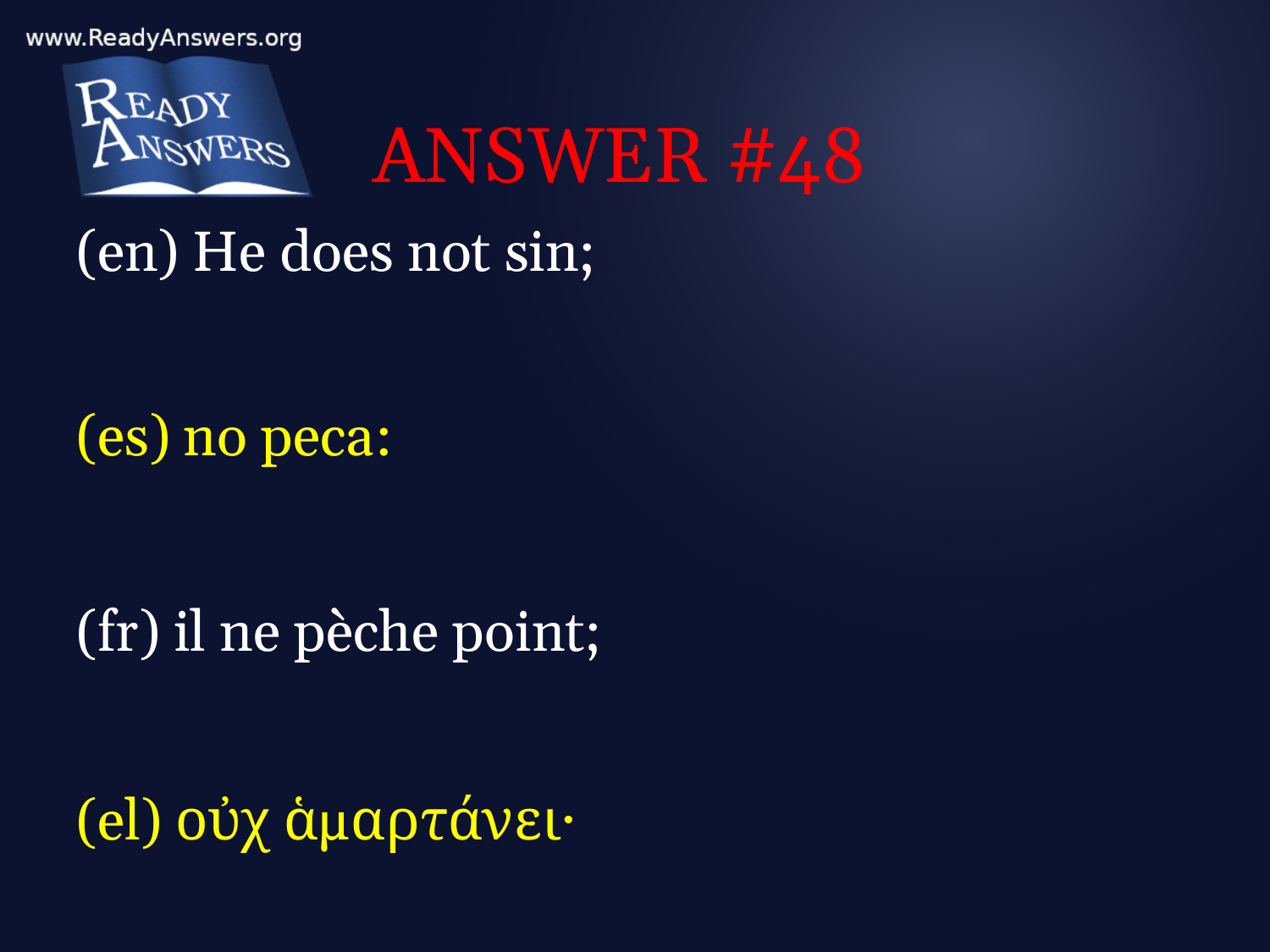

# ANSWER #48
(en) He does not sin;
(es) no peca:
(fr) il ne pèche point;
(el) οὐχ ἁμαρτάνει·